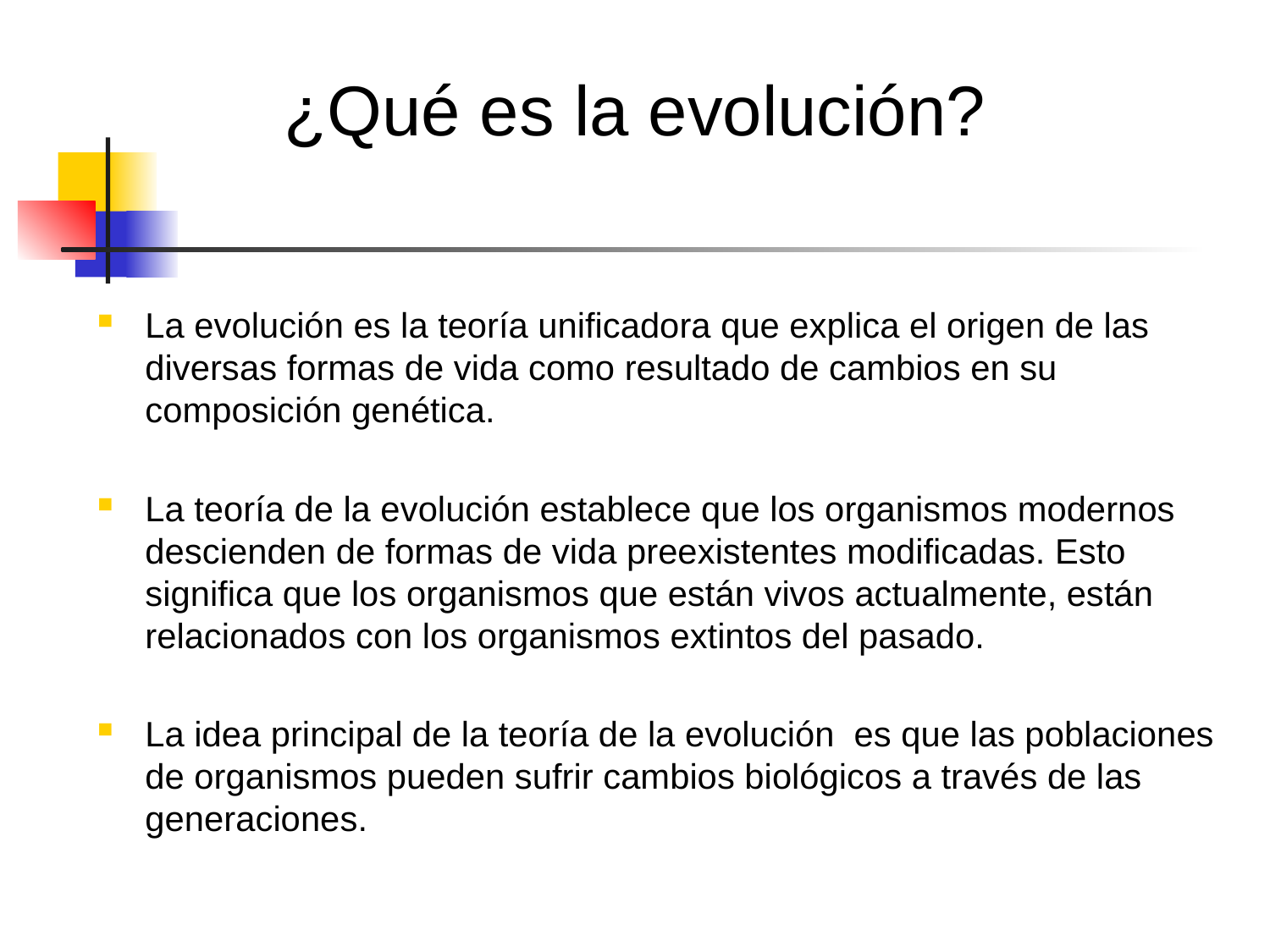

# ¿Qué es la evolución?
La evolución es la teoría unificadora que explica el origen de las diversas formas de vida como resultado de cambios en su composición genética.

La teoría de la evolución establece que los organismos modernos descienden de formas de vida preexistentes modificadas. Esto significa que los organismos que están vivos actualmente, están relacionados con los organismos extintos del pasado.

La idea principal de la teoría de la evolución  es que las poblaciones de organismos pueden sufrir cambios biológicos a través de las generaciones.